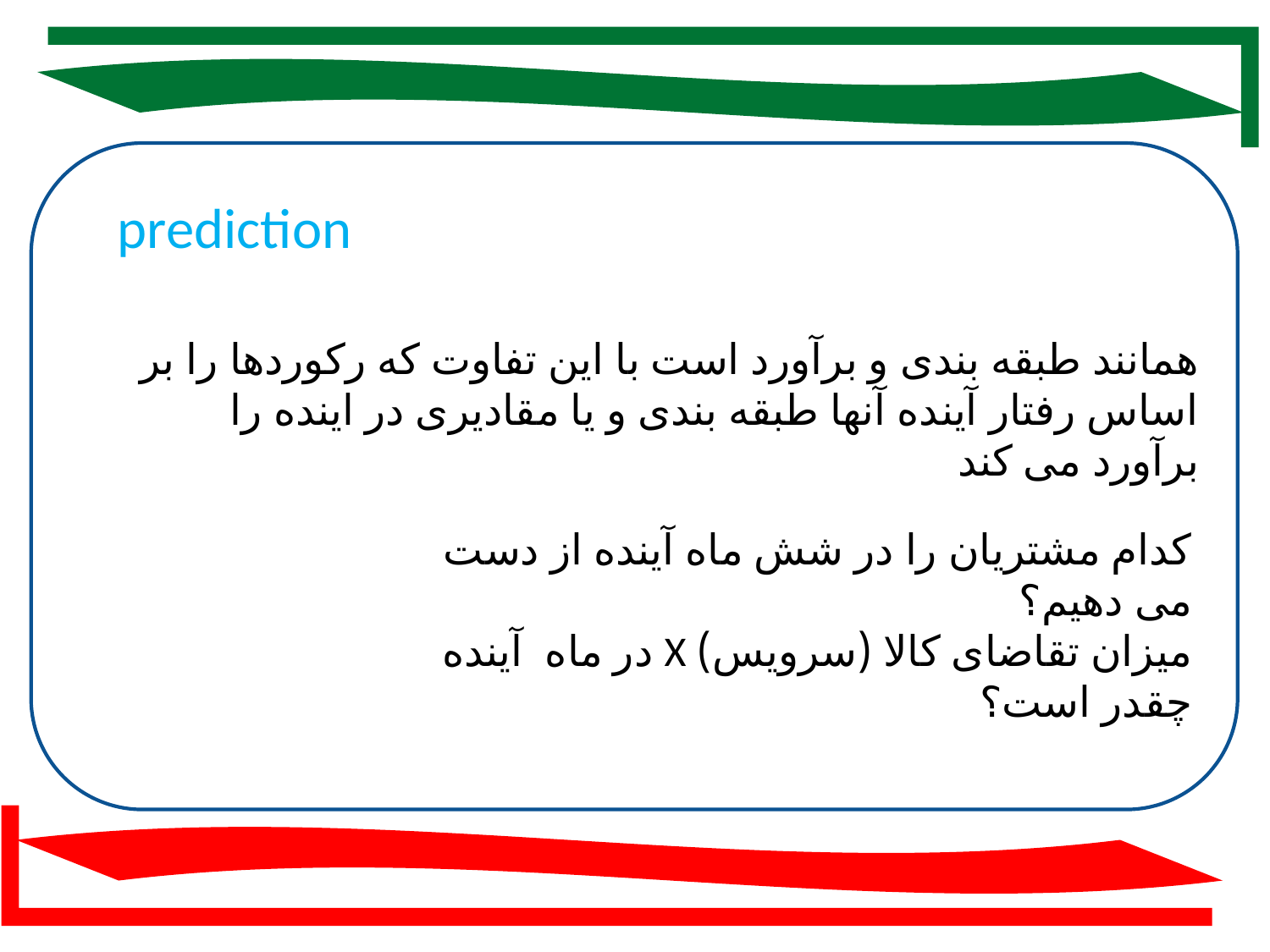

prediction
همانند طبقه بندی و برآورد است با این تفاوت که رکوردها را بر اساس رفتار آینده آنها طبقه بندی و یا مقادیری در اینده را برآورد می کند
کدام مشتریان را در شش ماه آینده از دست می دهیم؟
میزان تقاضای کالا (سرویس) X در ماه  آینده چقدر است؟